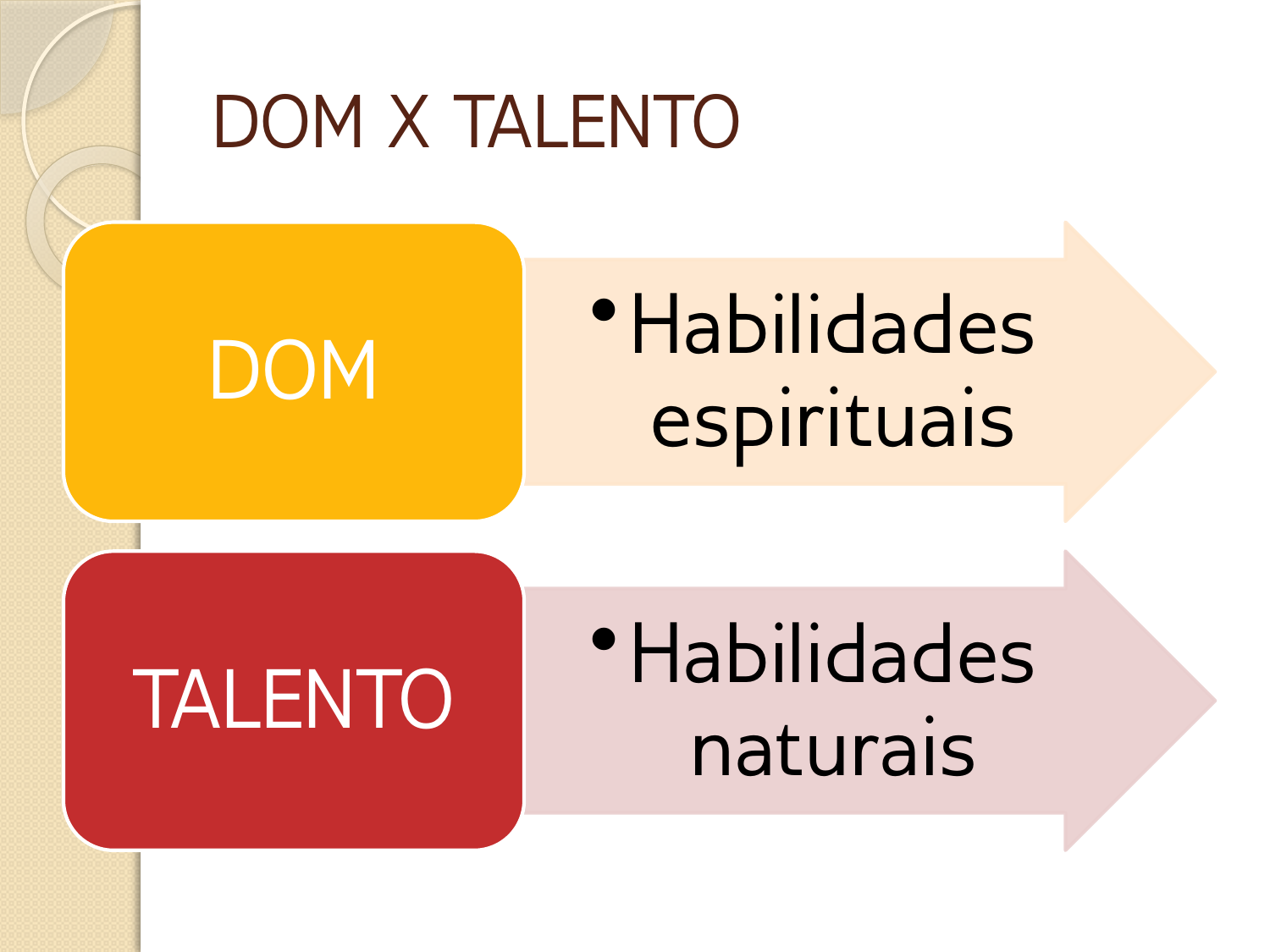

# DOM X TALENTO
Habilidades espirituais
DOM
Habilidades naturais
TALENTO